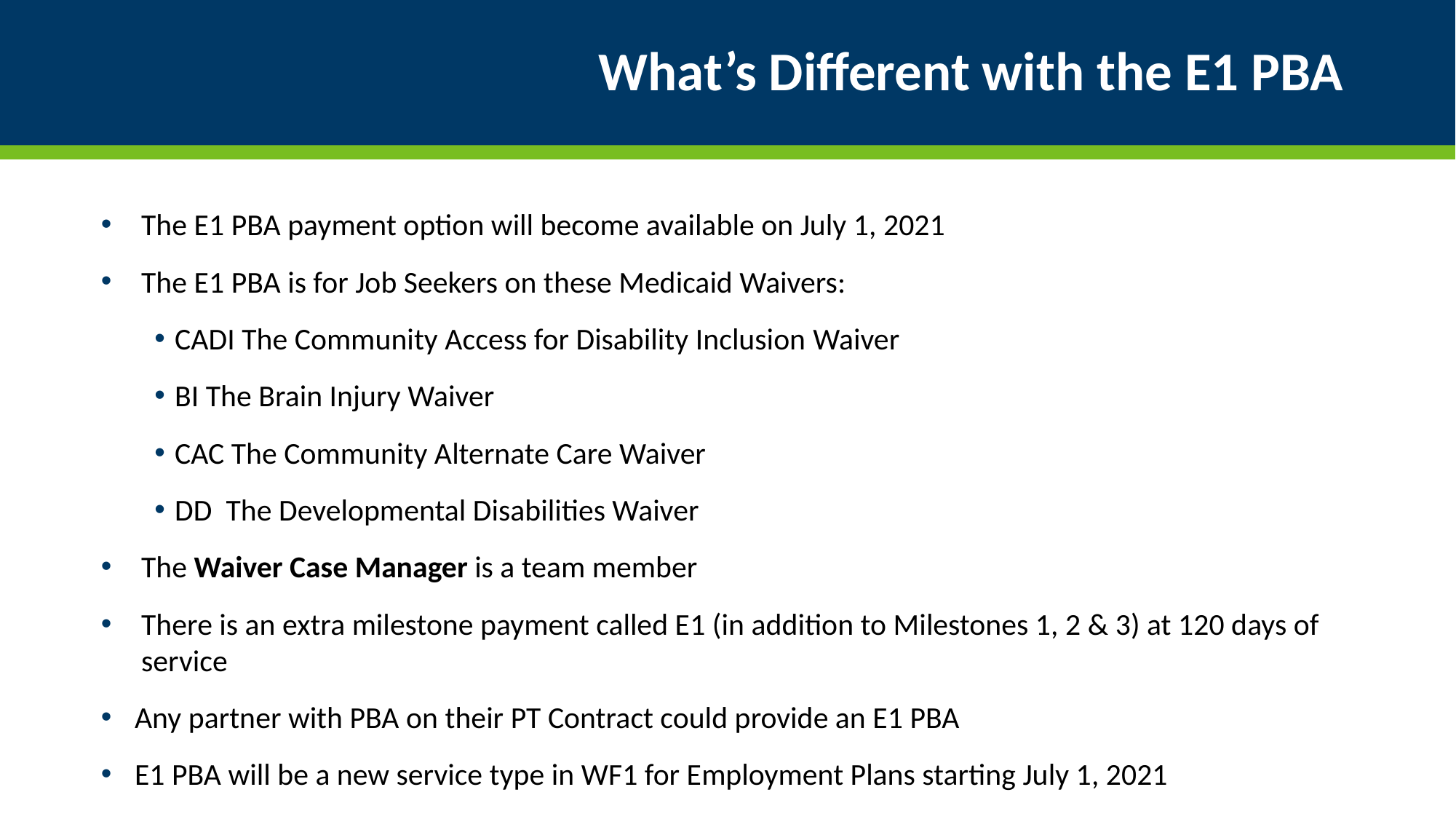

# What’s Different with the E1 PBA
The E1 PBA payment option will become available on July 1, 2021
The E1 PBA is for Job Seekers on these Medicaid Waivers:
CADI The Community Access for Disability Inclusion Waiver                   ​
BI The Brain Injury Waiver​
CAC The Community Alternate Care Waiver​
DD  The Developmental Disabilities Waiver
The Waiver Case Manager is a team member
There is an extra milestone payment called E1 (in addition to Milestones 1, 2 & 3) at 120 days of service
Any partner with PBA on their PT Contract could provide an E1 PBA
E1 PBA will be a new service type in WF1 for Employment Plans starting July 1, 2021